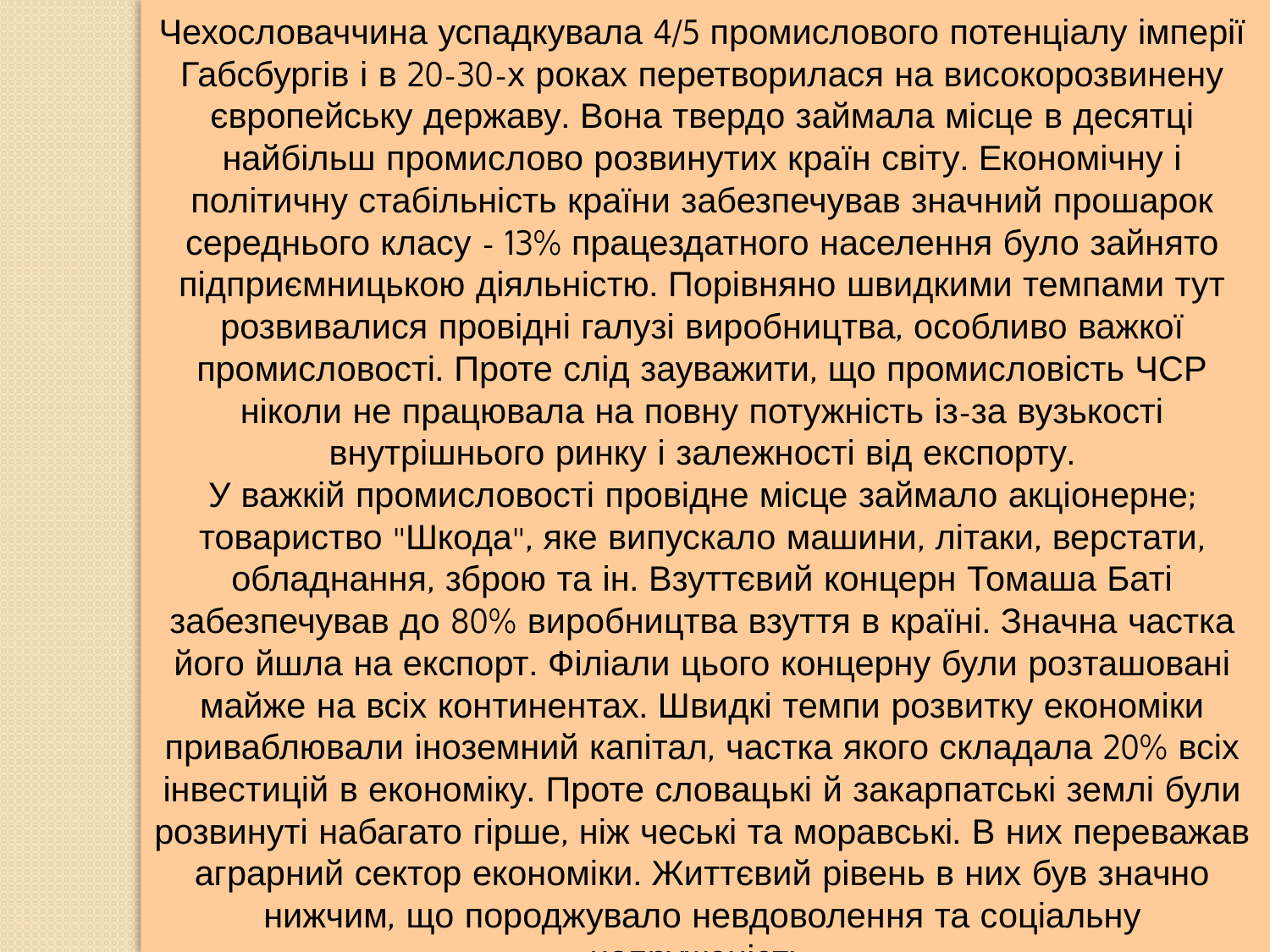

Чехословаччина успадкувала 4/5 промислового потенціалу імперії Габсбургів і в 20-30-х роках перетворилася на високорозвинену європейську державу. Вона твердо займала місце в десятці найбільш промислово розвинутих країн світу. Економічну і політичну стабільність країни забезпечував значний прошарок середнього класу - 13% працездатного населення було зайнято підприємницькою діяльністю. Порівняно швидкими темпами тут розвивалися провідні галузі виробництва, особливо важкої промисловості. Проте слід зауважити, що промисловість ЧСР ніколи не працювала на повну потужність із-за вузькості внутрішнього ринку і залежності від експорту.
У важкій промисловості провідне місце займало акціонерне; товариство "Шкода", яке випускало машини, літаки, верстати, обладнання, зброю та ін. Взуттєвий концерн Томаша Баті забезпечував до 80% виробництва взуття в країні. Значна частка його йшла на експорт. Філіали цього концерну були розташовані майже на всіх континентах. Швидкі темпи розвитку економіки приваблювали іноземний капітал, частка якого складала 20% всіх інвестицій в економіку. Проте словацькі й закарпатські землі були розвинуті набагато гірше, ніж чеські та моравські. В них переважав аграрний сектор економіки. Життєвий рівень в них був значно нижчим, що породжувало невдоволення та соціальну напруженість.